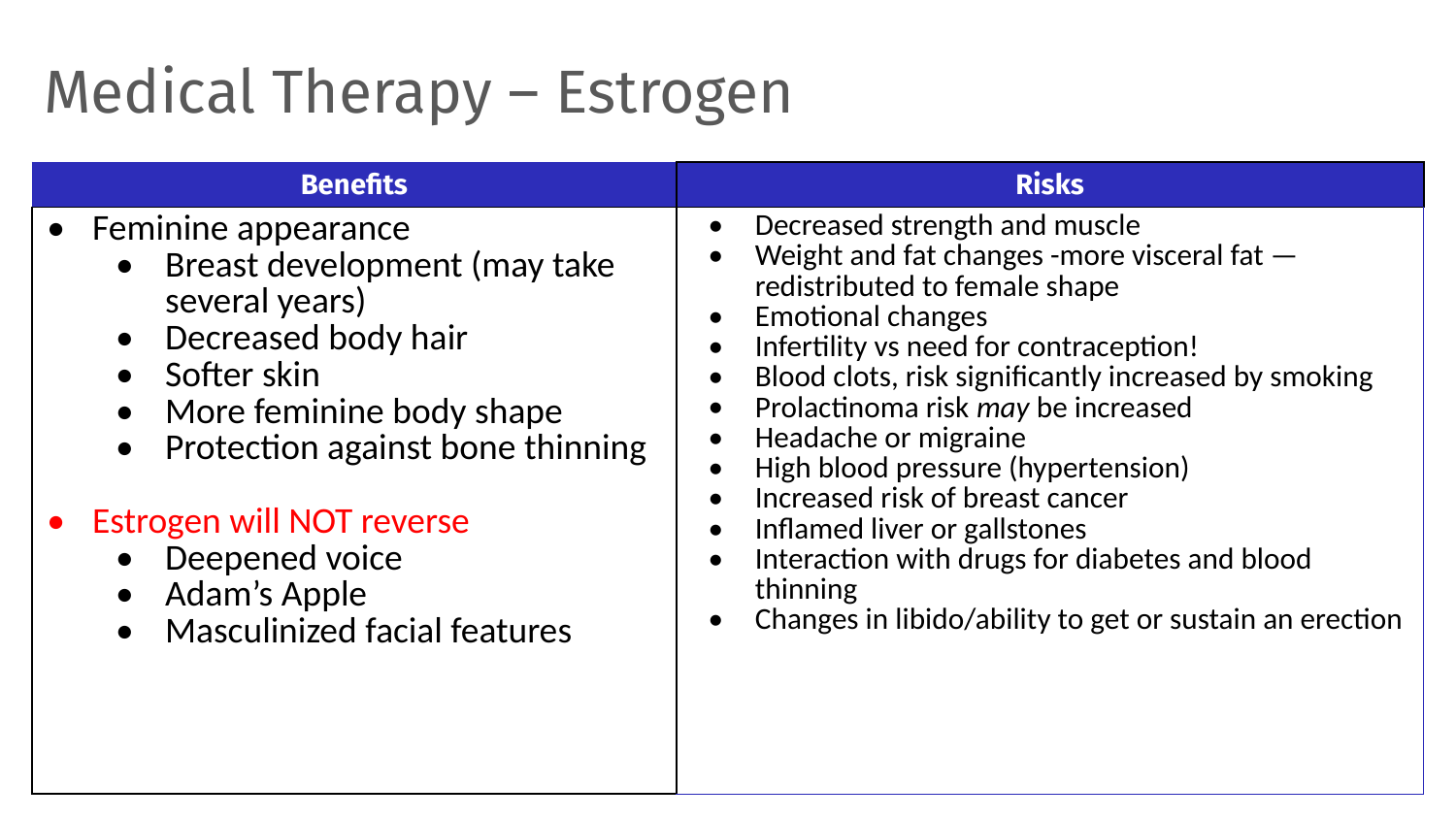

# Medical Therapy – Estrogen
| Benefits | Risks |
| --- | --- |
| Feminine appearance Breast development (may take several years) Decreased body hair Softer skin More feminine body shape Protection against bone thinning Estrogen will NOT reverse Deepened voice Adam’s Apple Masculinized facial features | Decreased strength and muscle Weight and fat changes -more visceral fat — redistributed to female shape Emotional changes Infertility vs need for contraception! Blood clots, risk significantly increased by smoking Prolactinoma risk may be increased Headache or migraine High blood pressure (hypertension) Increased risk of breast cancer Inflamed liver or gallstones Interaction with drugs for diabetes and blood thinning Changes in libido/ability to get or sustain an erection |